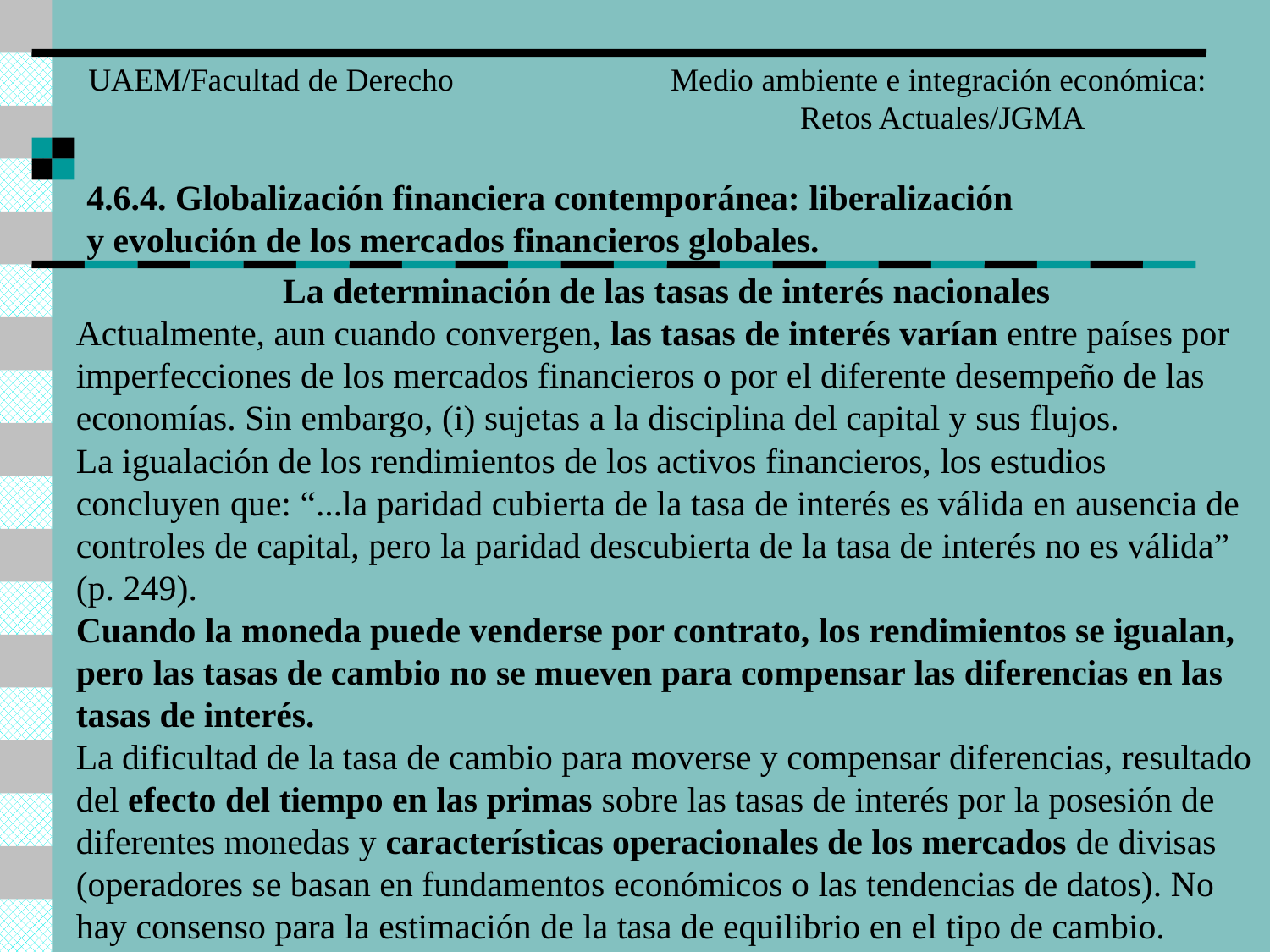

UAEM/Facultad de Derecho
Medio ambiente e integración económica:
Retos Actuales/JGMA
4.6.4. Globalización financiera contemporánea: liberalización y evolución de los mercados financieros globales.
La determinación de las tasas de interés nacionales
Actualmente, aun cuando convergen, las tasas de interés varían entre países por imperfecciones de los mercados financieros o por el diferente desempeño de las economías. Sin embargo, (i) sujetas a la disciplina del capital y sus flujos.
La igualación de los rendimientos de los activos financieros, los estudios concluyen que: “...la paridad cubierta de la tasa de interés es válida en ausencia de controles de capital, pero la paridad descubierta de la tasa de interés no es válida” (p. 249).
Cuando la moneda puede venderse por contrato, los rendimientos se igualan, pero las tasas de cambio no se mueven para compensar las diferencias en las tasas de interés.
La dificultad de la tasa de cambio para moverse y compensar diferencias, resultado del efecto del tiempo en las primas sobre las tasas de interés por la posesión de diferentes monedas y características operacionales de los mercados de divisas (operadores se basan en fundamentos económicos o las tendencias de datos). No hay consenso para la estimación de la tasa de equilibrio en el tipo de cambio.
Convergencia de las tasas de interés reales en largo plazo, implica integración.